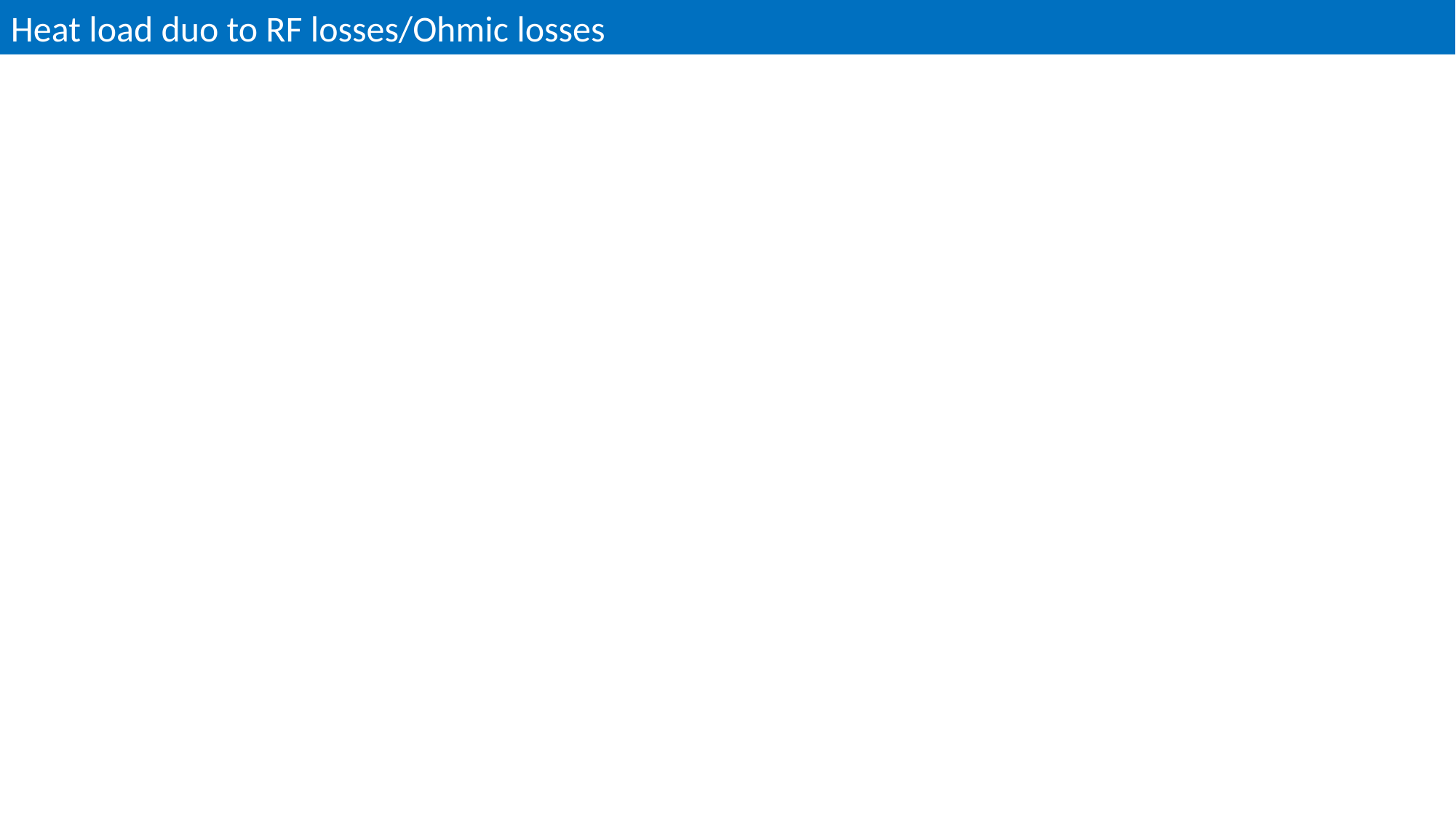

Heat load duo to RF losses/Ohmic losses